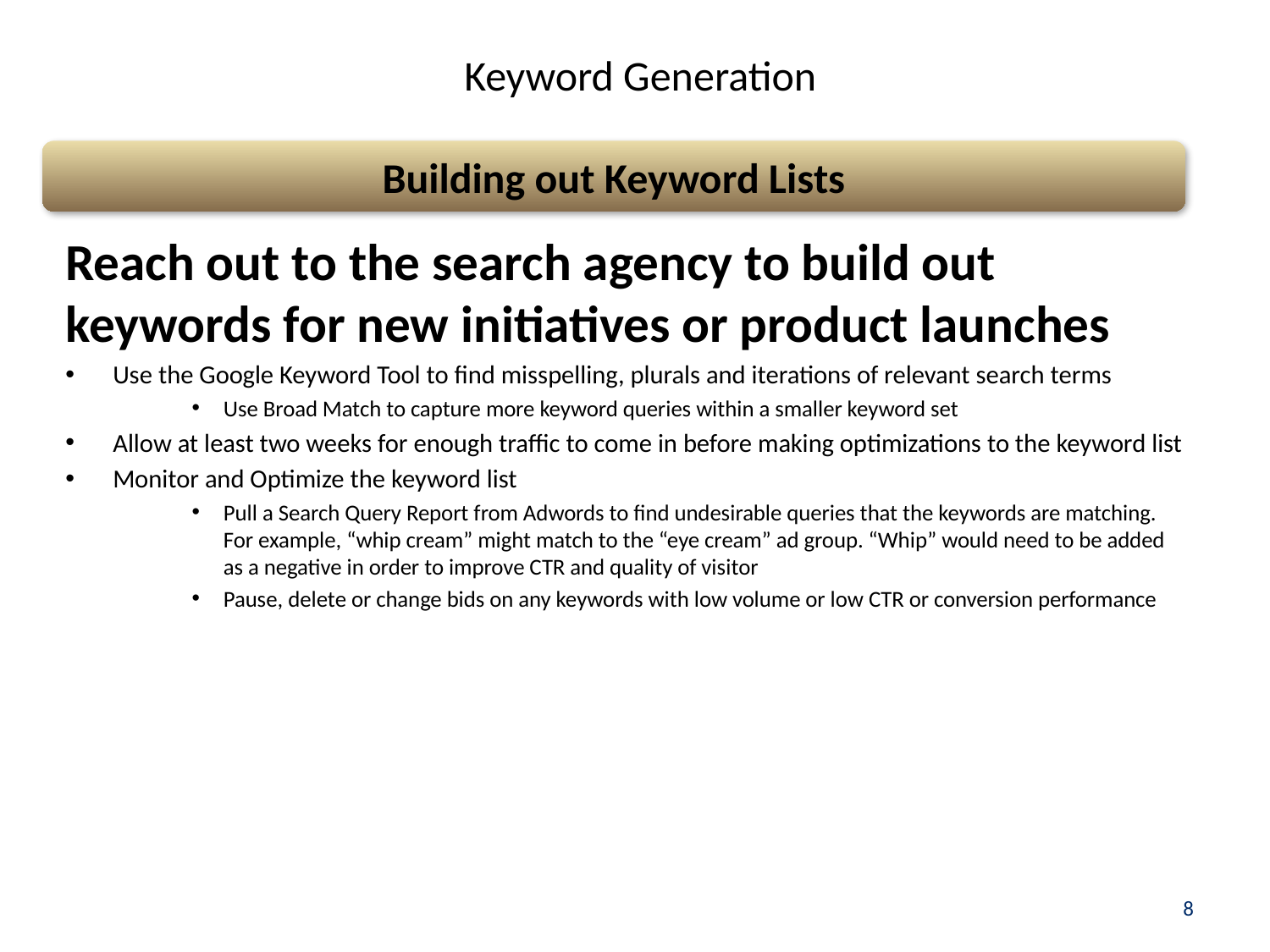

# Keyword Generation
Building out Keyword Lists
Reach out to the search agency to build out keywords for new initiatives or product launches
Use the Google Keyword Tool to find misspelling, plurals and iterations of relevant search terms
Use Broad Match to capture more keyword queries within a smaller keyword set
Allow at least two weeks for enough traffic to come in before making optimizations to the keyword list
Monitor and Optimize the keyword list
Pull a Search Query Report from Adwords to find undesirable queries that the keywords are matching. For example, “whip cream” might match to the “eye cream” ad group. “Whip” would need to be added as a negative in order to improve CTR and quality of visitor
Pause, delete or change bids on any keywords with low volume or low CTR or conversion performance

8